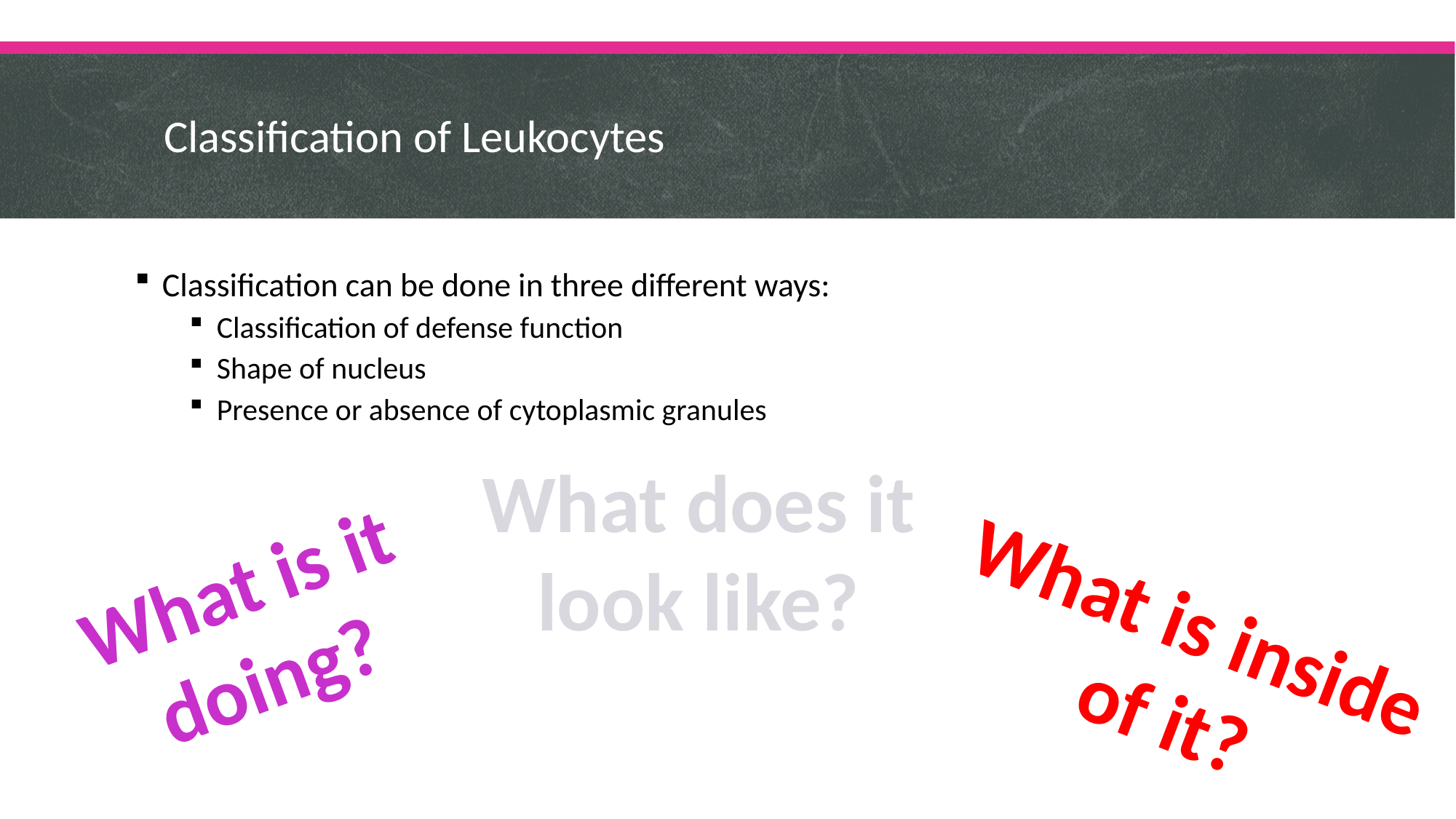

# Classification of Leukocytes
Classification can be done in three different ways:
Classification of defense function
Shape of nucleus
Presence or absence of cytoplasmic granules
What does it look like?
What is it doing?
What is inside of it?